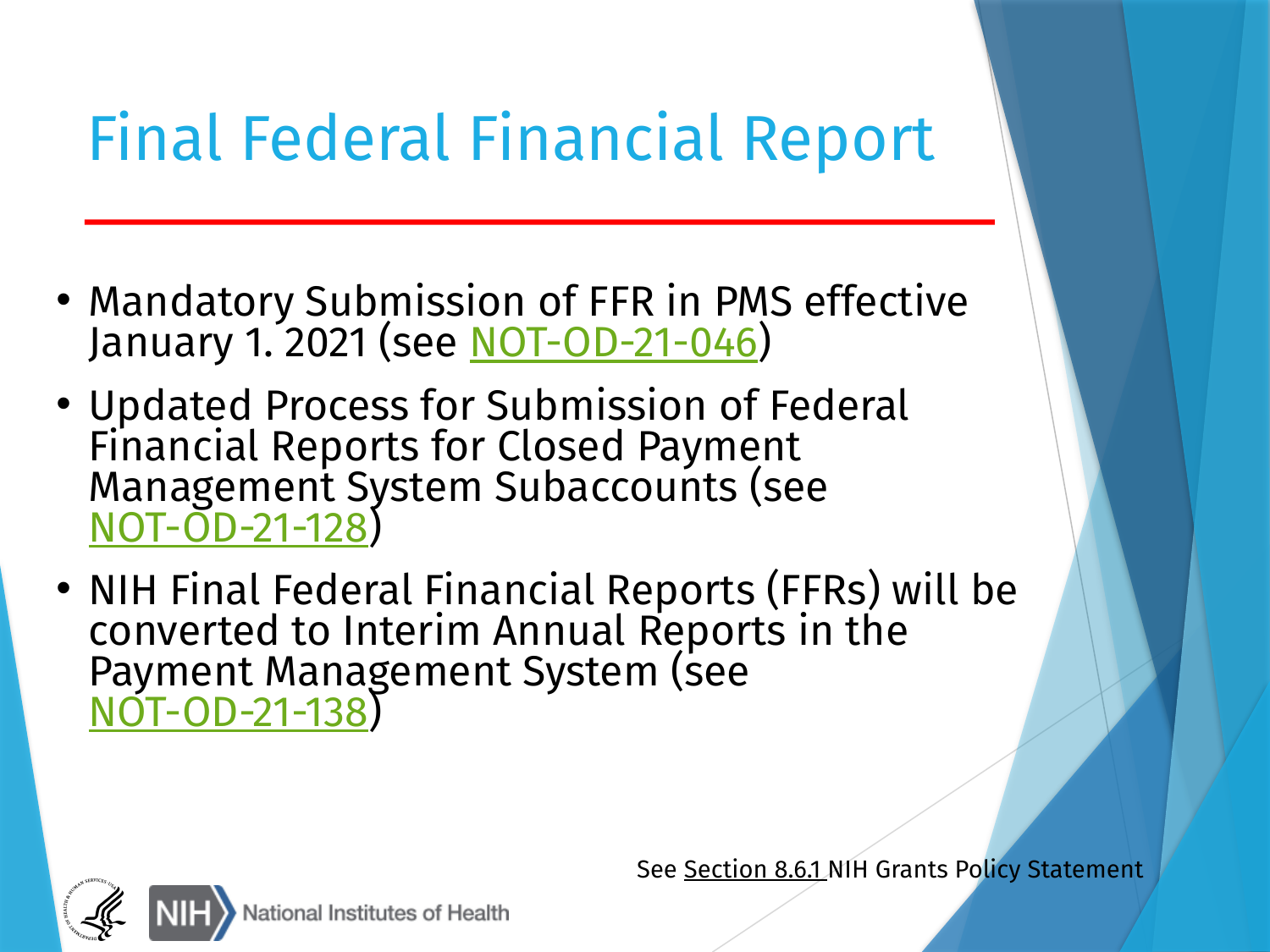

# Final Federal Financial Report

Mandatory Submission of FFR in PMS effective January 1. 2021 (see NOT-OD-21-046)
Updated Process for Submission of Federal Financial Reports for Closed Payment Management System Subaccounts (see NOT-OD-21-128)
NIH Final Federal Financial Reports (FFRs) will be converted to Interim Annual Reports in the Payment Management System (see NOT-OD-21-138)

See Section 8.6.1 NIH Grants Policy Statement